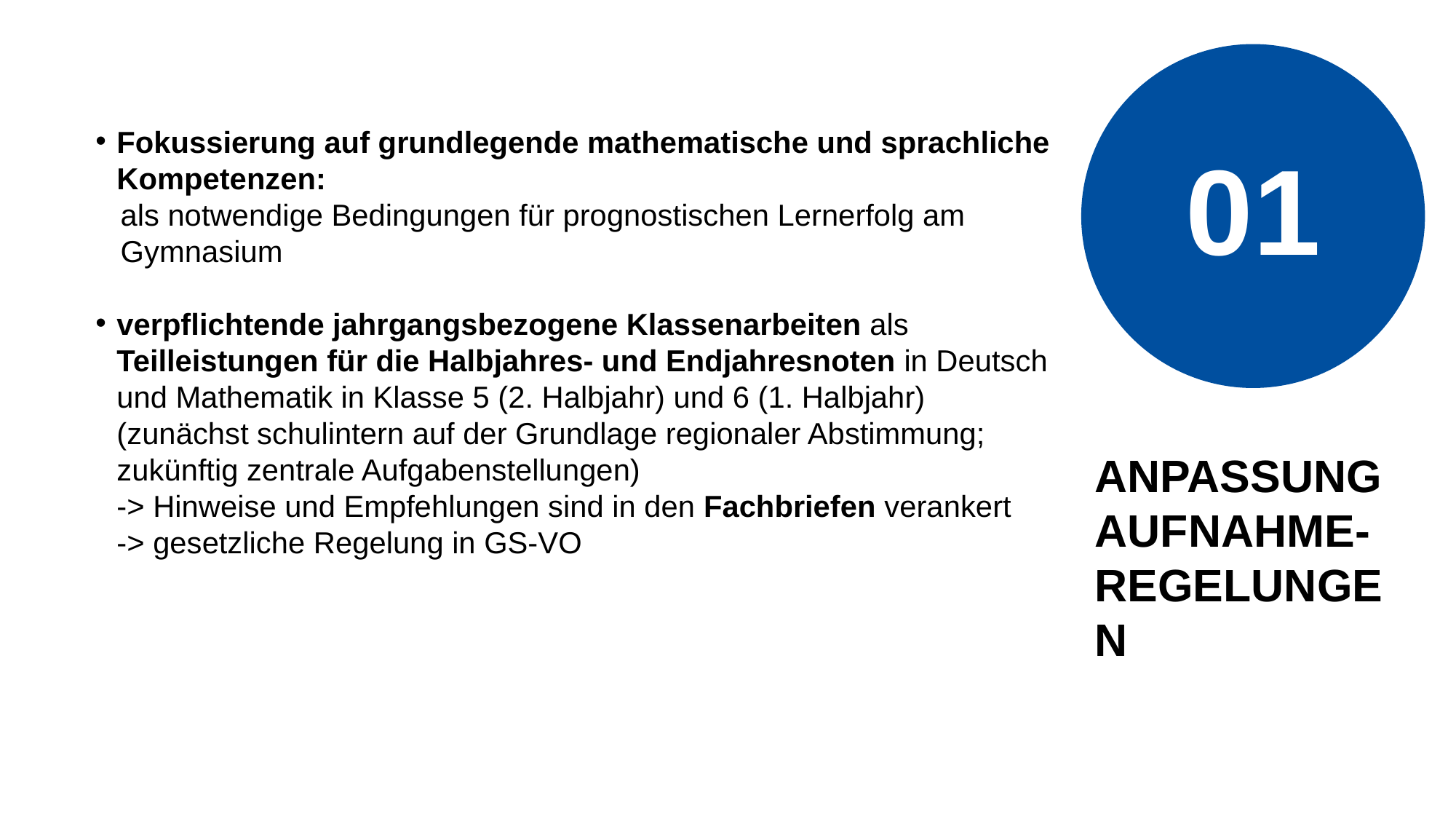

Fokussierung auf grundlegende mathematische und sprachliche Kompetenzen:
   als notwendige Bedingungen für prognostischen Lernerfolg am
   Gymnasium

verpflichtende jahrgangsbezogene Klassenarbeiten als
Teilleistungen für die Halbjahres- und Endjahresnoten in Deutsch und Mathematik in Klasse 5 (2. Halbjahr) und 6 (1. Halbjahr)
(zunächst schulintern auf der Grundlage regionaler Abstimmung;  zukünftig zentrale Aufgabenstellungen)
-> Hinweise und Empfehlungen sind in den Fachbriefen verankert
-> gesetzliche Regelung in GS-VO

01
# Anpassung Aufnahme-regelungen